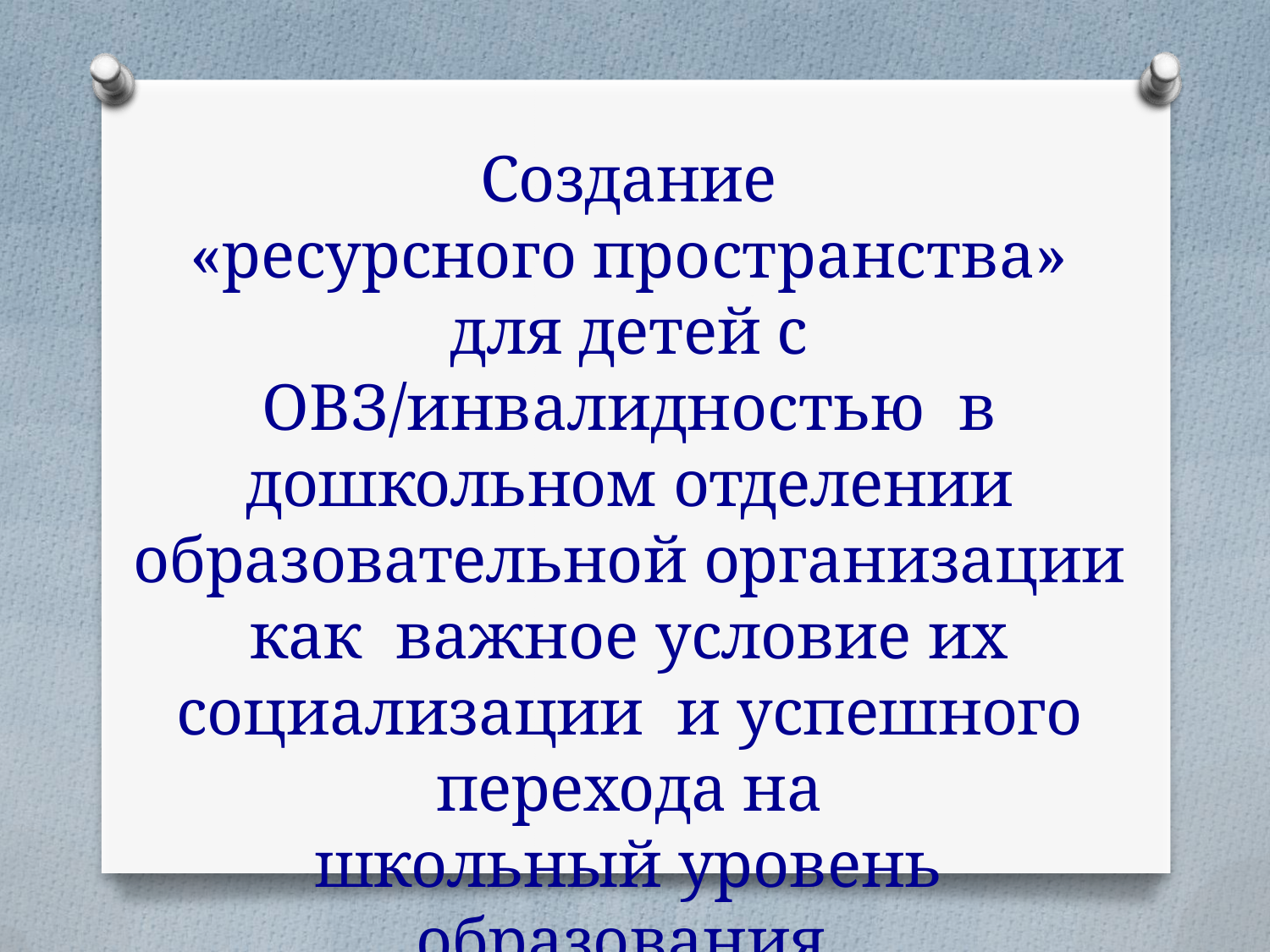

Создание
«ресурсного пространства»
для детей с ОВЗ/инвалидностью  в дошкольном отделении
образовательной организации как  важное условие их социализации  и успешного перехода на
школьный уровень образования.